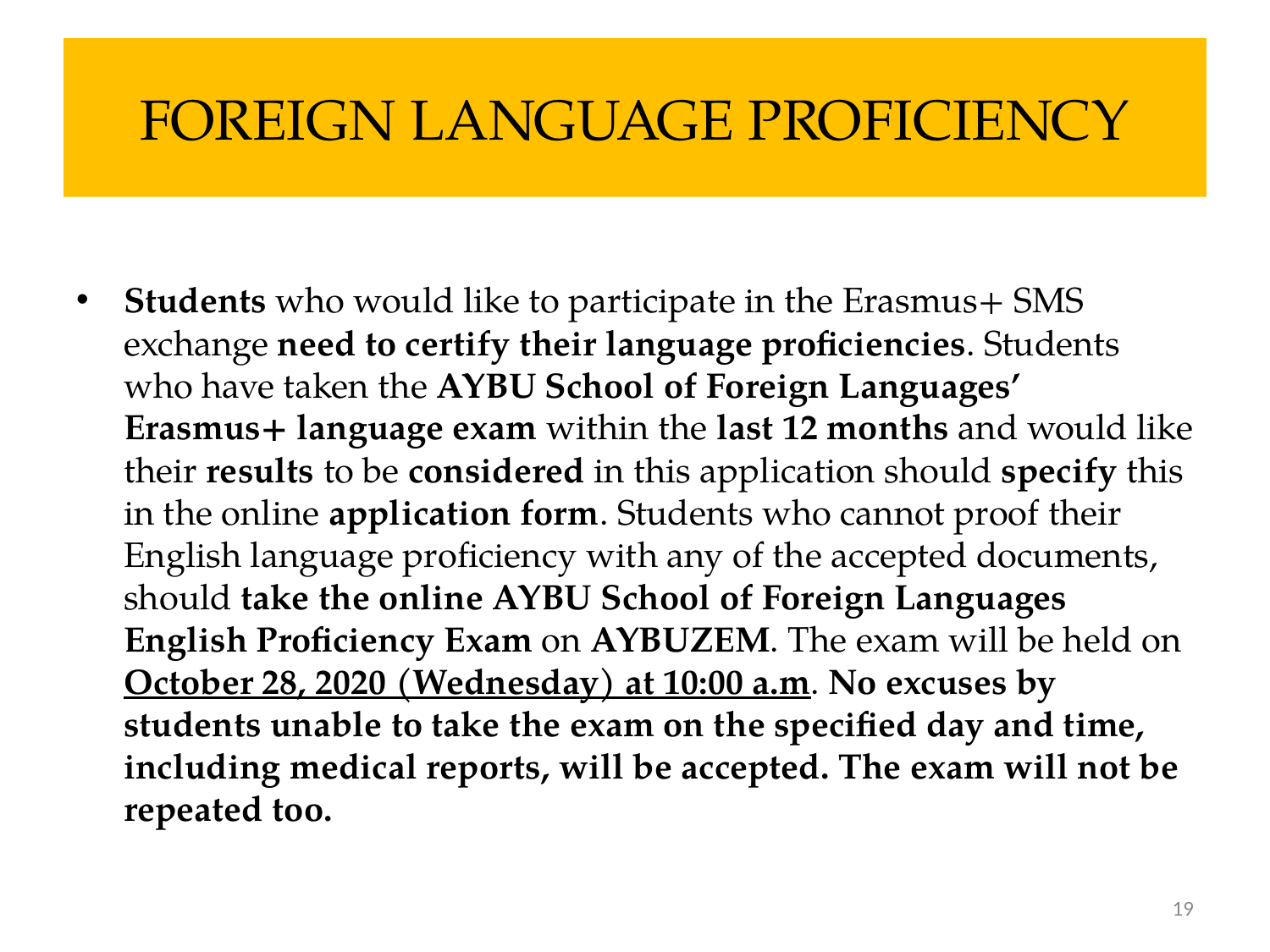

# FOREIGN LANGUAGE PROFICIENCY

Students who would like to participate in the Erasmus+ SMS exchange need to certify their language proficiencies. Students who have taken the AYBU School of Foreign Languages’ Erasmus+ language exam within the last 12 months and would like their results to be considered in this application should specify this in the online application form. Students who cannot proof their English language proficiency with any of the accepted documents, should take the online AYBU School of Foreign Languages English Proficiency Exam on AYBUZEM. The exam will be held on October 28, 2020 (Wednesday) at 10:00 a.m. No excuses by students unable to take the exam on the specified day and time, including medical reports, will be accepted. The exam will not be repeated too.
19